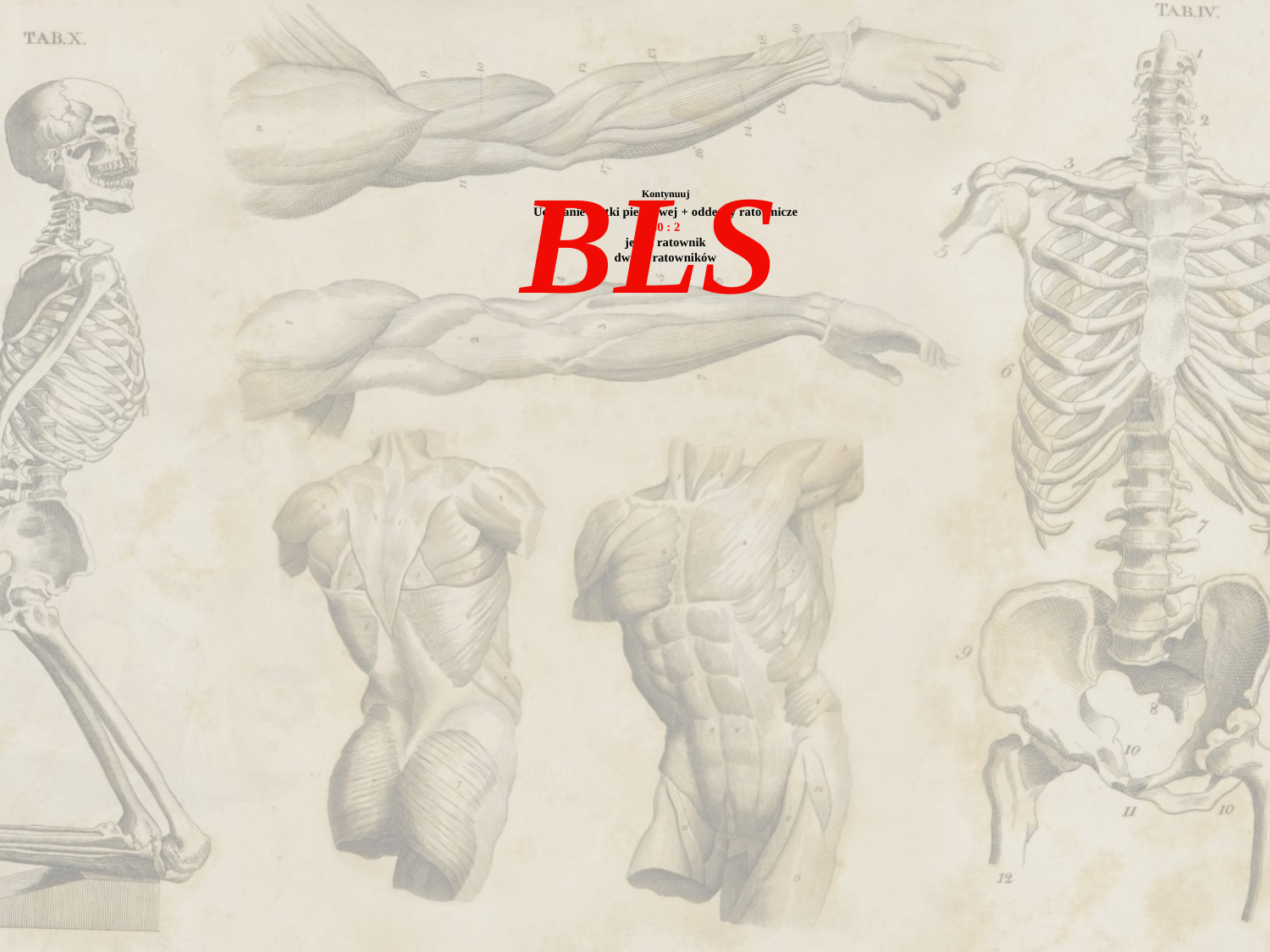

BLS

Kontynuuj

Uciskanie klatki piersiowej + oddechy ratownicze
30 : 2
jeden ratownik
dwóch ratowników